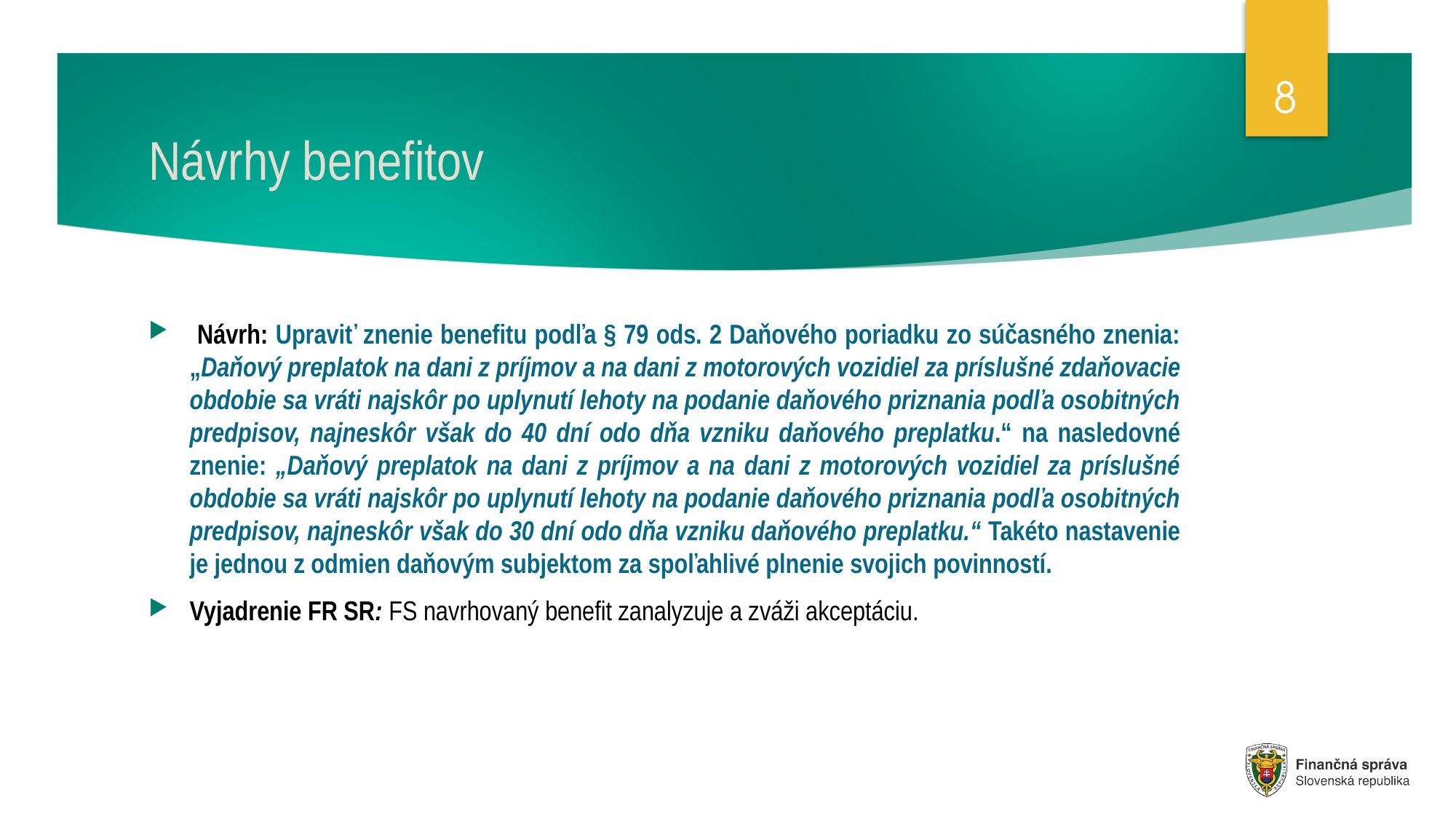

8
# Návrhy benefitov
 Návrh: Upraviť znenie benefitu podľa § 79 ods. 2 Daňového poriadku zo súčasného znenia: „Daňový preplatok na dani z príjmov a na dani z motorových vozidiel za príslušné zdaňovacie obdobie sa vráti najskôr po uplynutí lehoty na podanie daňového priznania podľa osobitných predpisov, najneskôr však do 40 dní odo dňa vzniku daňového preplatku.“ na nasledovné znenie: „Daňový preplatok na dani z príjmov a na dani z motorových vozidiel za príslušné obdobie sa vráti najskôr po uplynutí lehoty na podanie daňového priznania podľa osobitných predpisov, najneskôr však do 30 dní odo dňa vzniku daňového preplatku.“ Takéto nastavenie je jednou z odmien daňovým subjektom za spoľahlivé plnenie svojich povinností.
Vyjadrenie FR SR: FS navrhovaný benefit zanalyzuje a zváži akceptáciu.